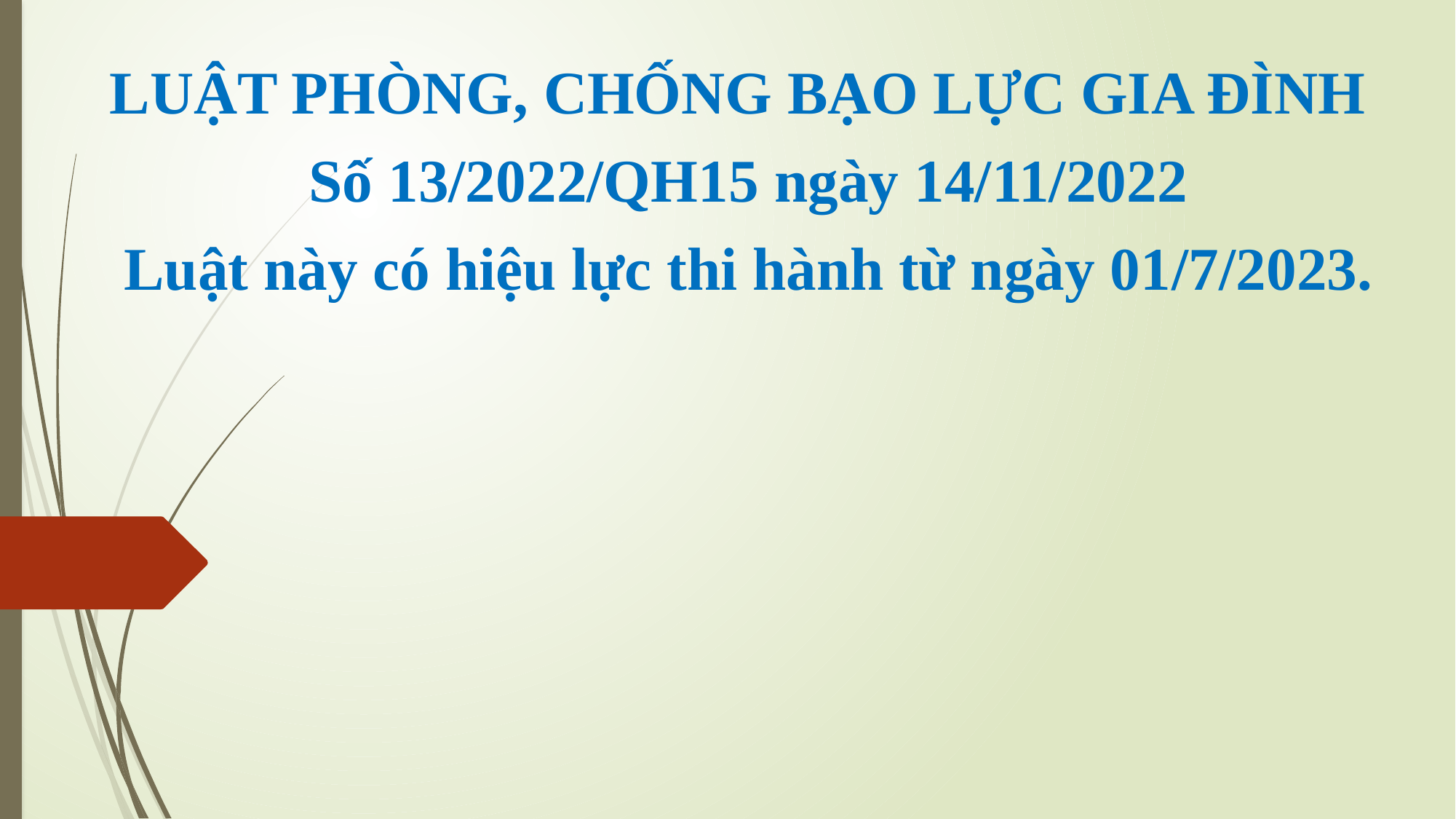

LUẬT PHÒNG, CHỐNG BẠO LỰC GIA ĐÌNH
Số 13/2022/QH15 ngày 14/11/2022
Luật này có hiệu lực thi hành từ ngày 01/7/2023.